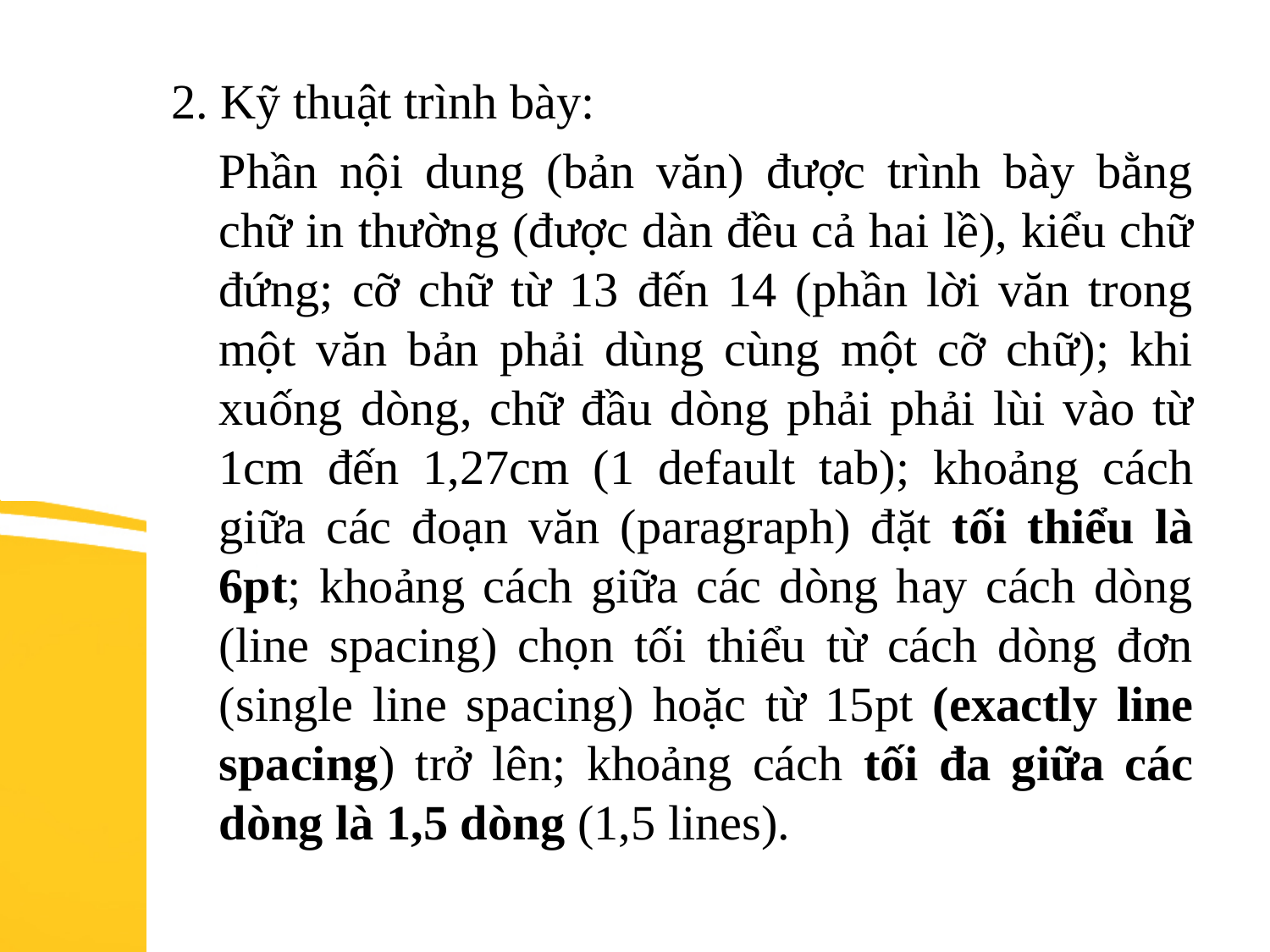

2. Kỹ thuật trình bày:
	Phần nội dung (bản văn) được trình bày bằng chữ in thường (được dàn đều cả hai lề), kiểu chữ đứng; cỡ chữ từ 13 đến 14 (phần lời văn trong một văn bản phải dùng cùng một cỡ chữ); khi xuống dòng, chữ đầu dòng phải phải lùi vào từ 1cm đến 1,27cm (1 default tab); khoảng cách giữa các đoạn văn (paragraph) đặt tối thiểu là 6pt; khoảng cách giữa các dòng hay cách dòng (line spacing) chọn tối thiểu từ cách dòng đơn (single line spacing) hoặc từ 15pt (exactly line spacing) trở lên; khoảng cách tối đa giữa các dòng là 1,5 dòng (1,5 lines).